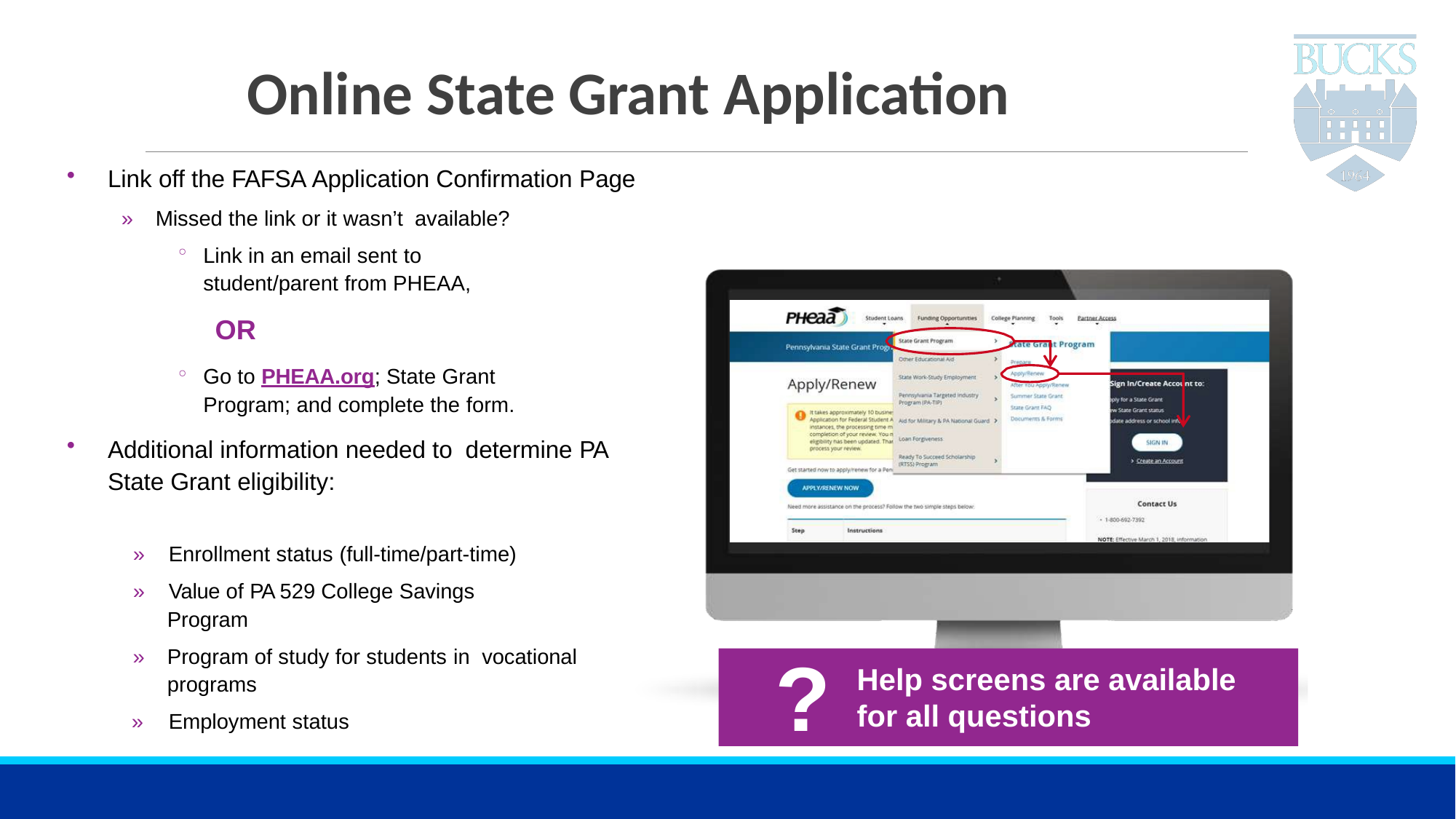

# Online State Grant Application
Link off the FAFSA Application Confirmation Page
»	Missed the link or it wasn’t  available?
Link in an email sent to
student/parent from PHEAA,
OR
Go to PHEAA.org; State Grant
Program; and complete the form.
Additional information needed to  determine PA State Grant eligibility:

»	Enrollment status (full-time/part-time)
»	Value of PA 529 College Savings
Program
»	Program of study for students in  vocational programs
»	Employment status
?
Help screens are available
for all questions